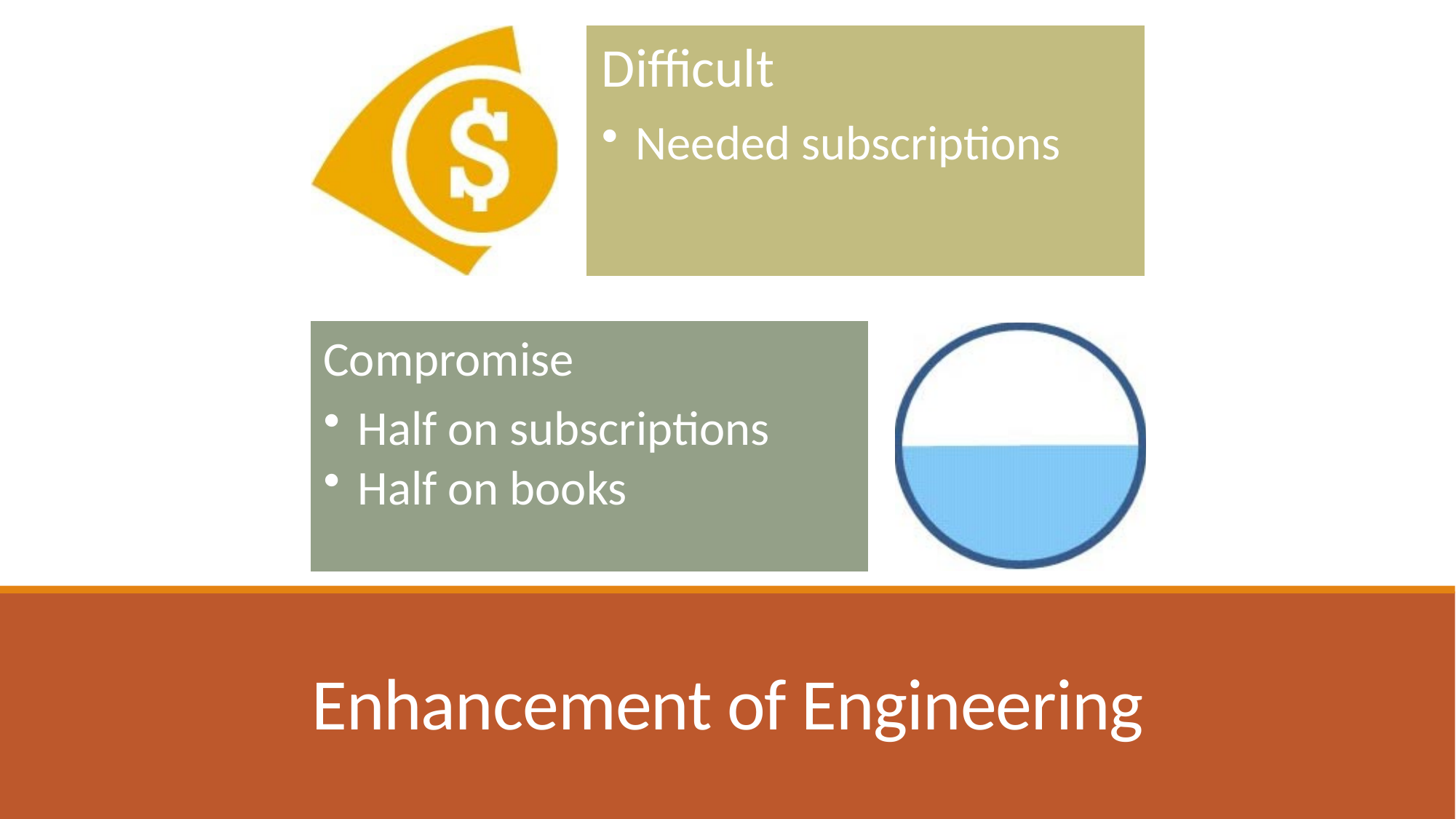

Difficult
Needed subscriptions
Compromise
Half on subscriptions
Half on books

# Enhancement of Engineering